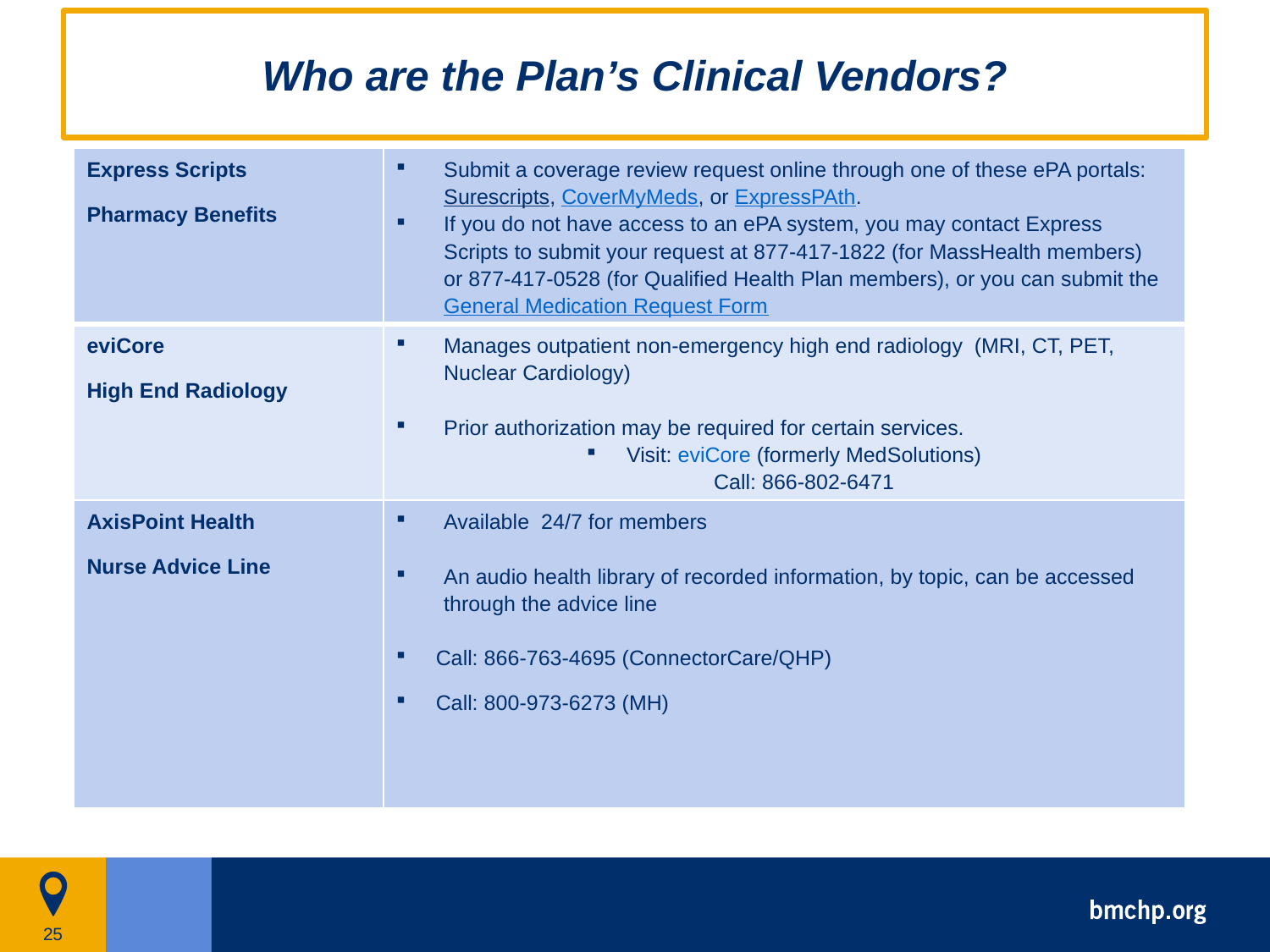

# Who are the Plan’s Clinical Vendors?
| Express Scripts Pharmacy Benefits | Submit a coverage review request online through one of these ePA portals: Surescripts, CoverMyMeds, or ExpressPAth. If you do not have access to an ePA system, you may contact Express Scripts to submit your request at 877-417-1822 (for MassHealth members) or 877-417-0528 (for Qualified Health Plan members), or you can submit the General Medication Request Form |
| --- | --- |
| eviCore High End Radiology | Manages outpatient non-emergency high end radiology  (MRI, CT, PET, Nuclear Cardiology) Prior authorization may be required for certain services. Visit: eviCore (formerly MedSolutions) Call: 866-802-6471 |
| AxisPoint Health Nurse Advice Line | Available 24/7 for members An audio health library of recorded information, by topic, can be accessed through the advice line Call: 866-763-4695 (ConnectorCare/QHP) Call: 800-973-6273 (MH) |